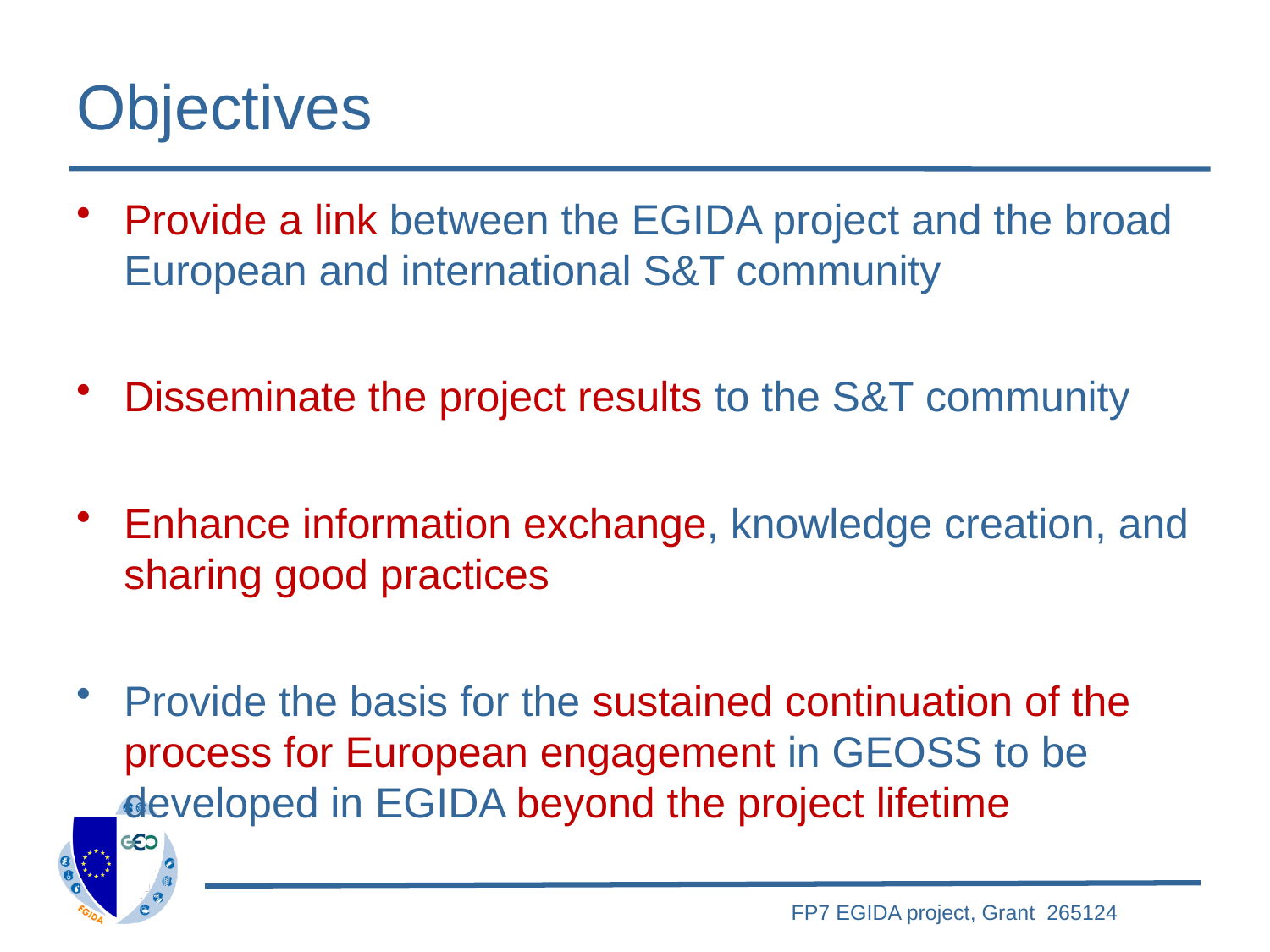

# Objectives
Provide a link between the EGIDA project and the broad European and international S&T community

Disseminate the project results to the S&T community

Enhance information exchange, knowledge creation, and sharing good practices

Provide the basis for the sustained continuation of the process for European engagement in GEOSS to be developed in EGIDA beyond the project lifetime